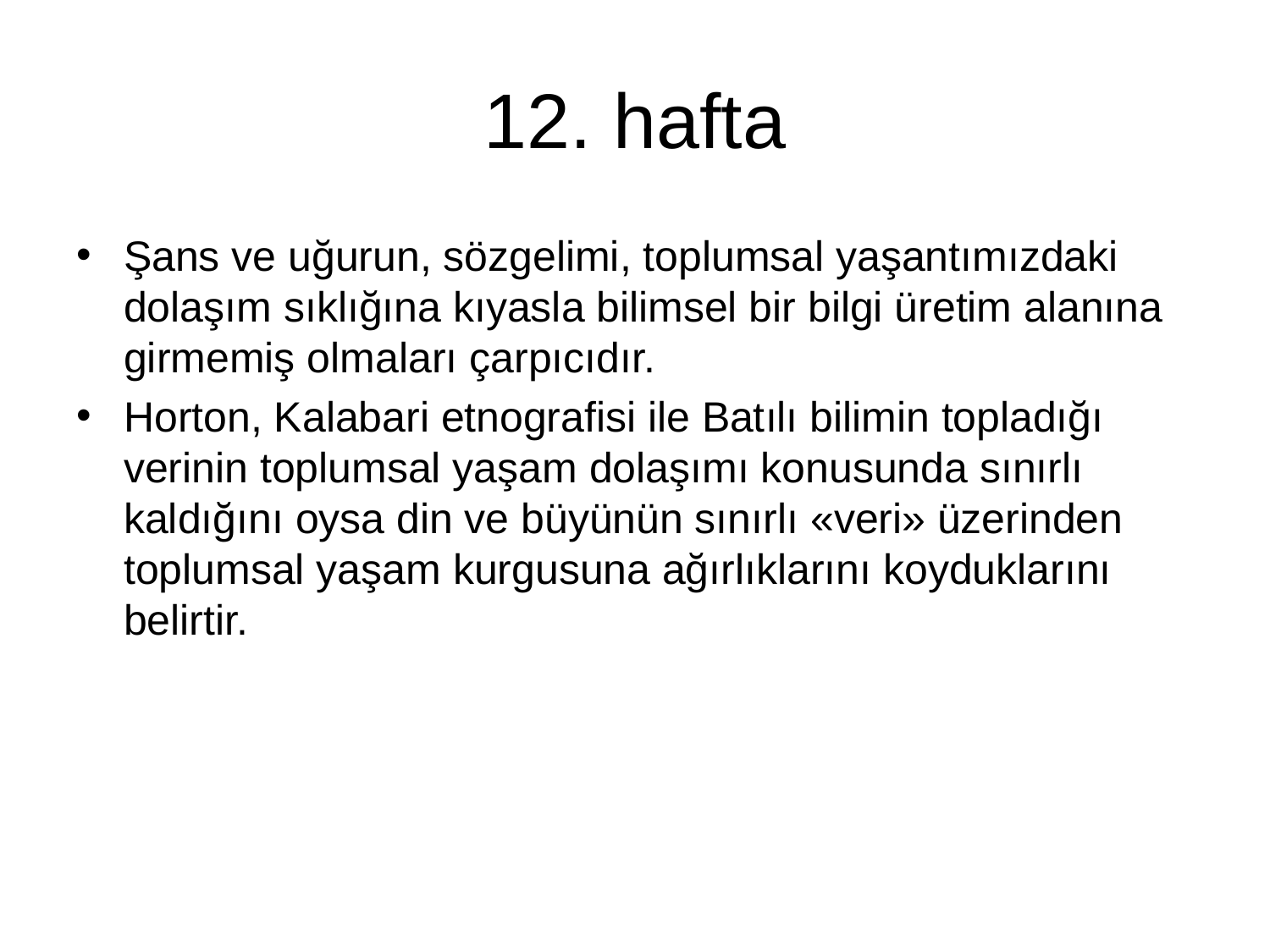

# 12. hafta
Şans ve uğurun, sözgelimi, toplumsal yaşantımızdaki dolaşım sıklığına kıyasla bilimsel bir bilgi üretim alanına girmemiş olmaları çarpıcıdır.
Horton, Kalabari etnografisi ile Batılı bilimin topladığı verinin toplumsal yaşam dolaşımı konusunda sınırlı kaldığını oysa din ve büyünün sınırlı «veri» üzerinden toplumsal yaşam kurgusuna ağırlıklarını koyduklarını belirtir.